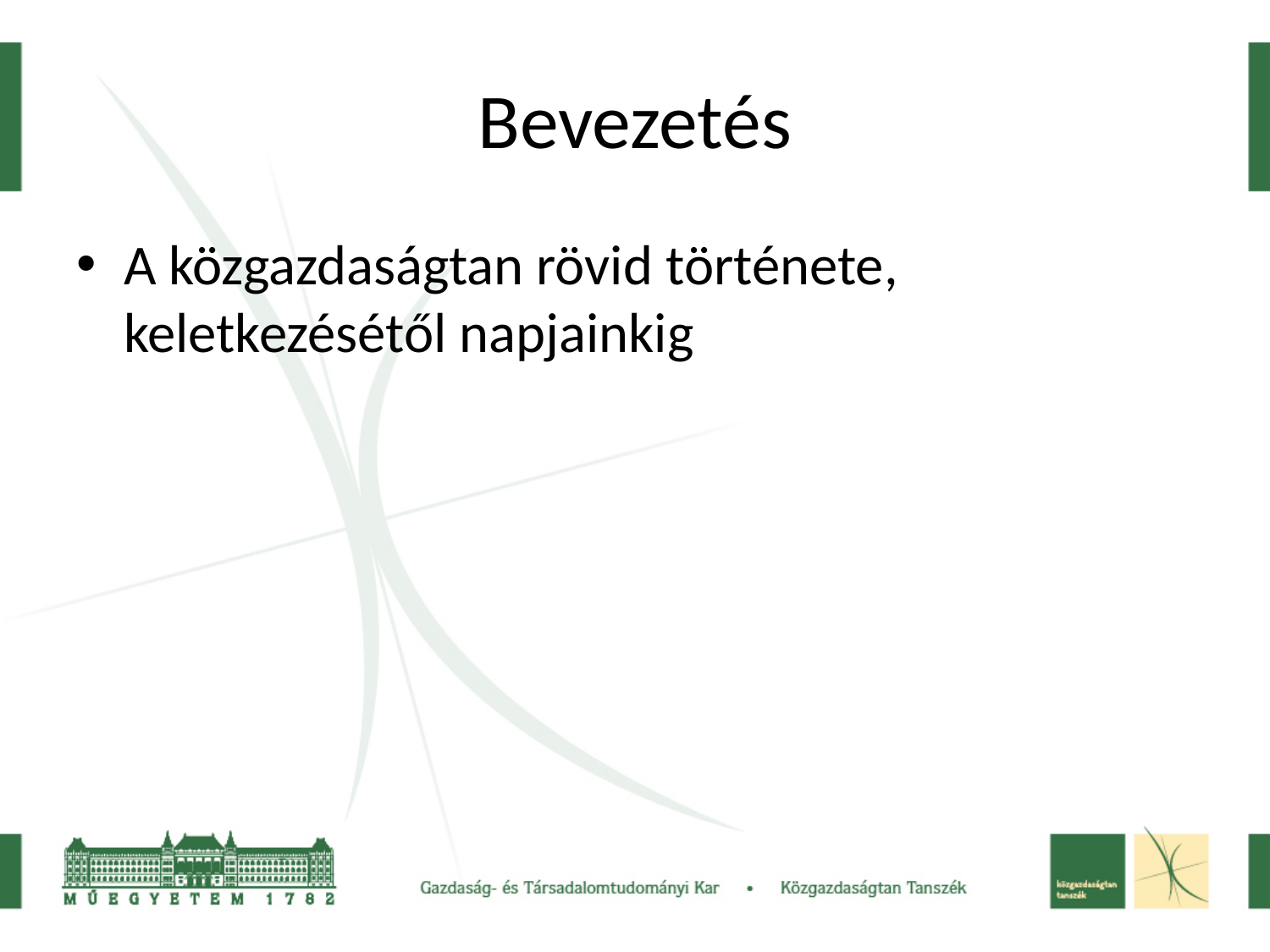

# Bevezetés
A közgazdaságtan rövid története, keletkezésétől napjainkig